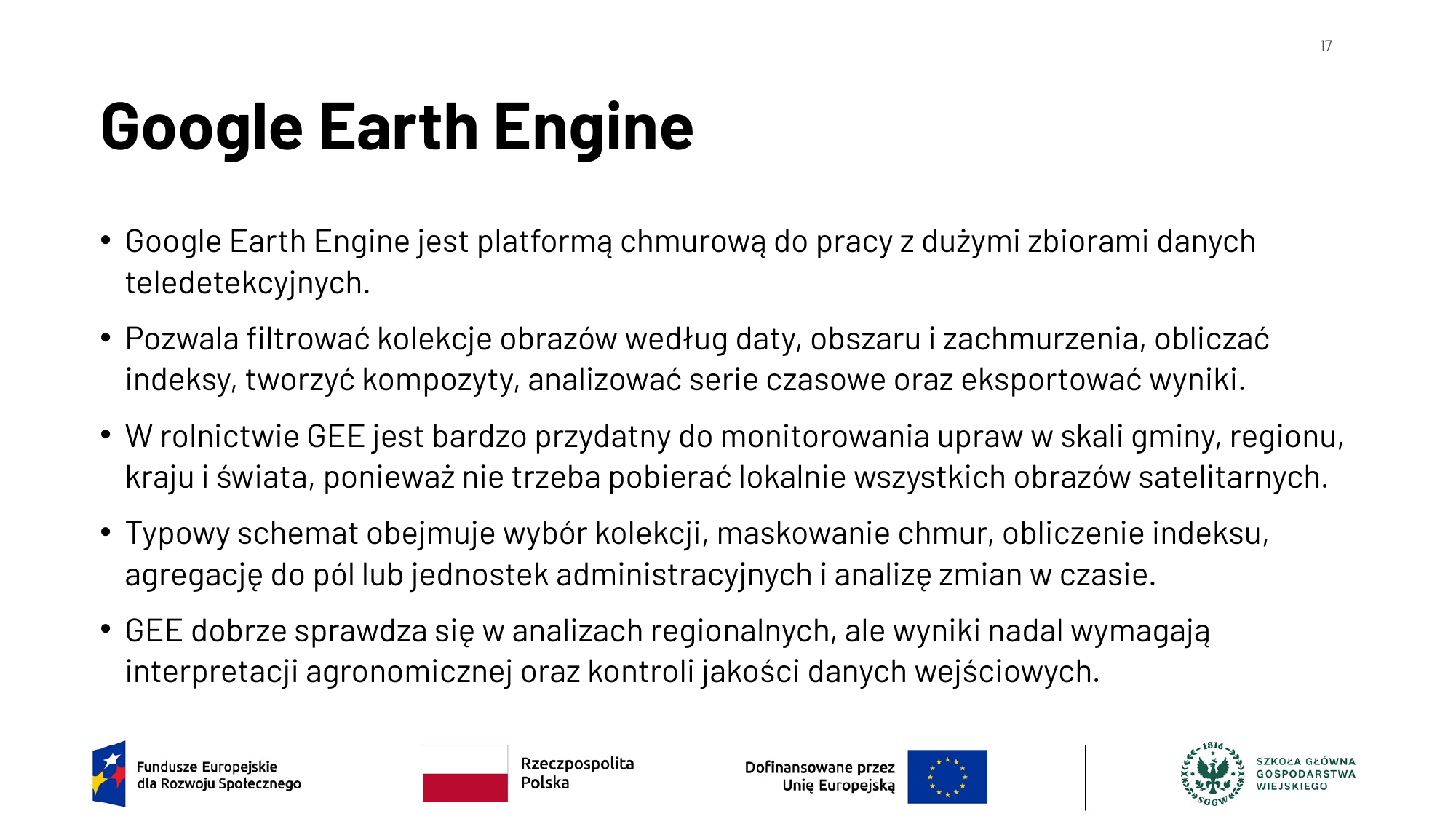

17
# Google Earth Engine
Google Earth Engine jest platformą chmurową do pracy z dużymi zbiorami danych teledetekcyjnych.
Pozwala filtrować kolekcje obrazów według daty, obszaru i zachmurzenia, obliczać indeksy, tworzyć kompozyty, analizować serie czasowe oraz eksportować wyniki.
W rolnictwie GEE jest bardzo przydatny do monitorowania upraw w skali gminy, regionu, kraju i świata, ponieważ nie trzeba pobierać lokalnie wszystkich obrazów satelitarnych.
Typowy schemat obejmuje wybór kolekcji, maskowanie chmur, obliczenie indeksu, agregację do pól lub jednostek administracyjnych i analizę zmian w czasie.
GEE dobrze sprawdza się w analizach regionalnych, ale wyniki nadal wymagają interpretacji agronomicznej oraz kontroli jakości danych wejściowych.